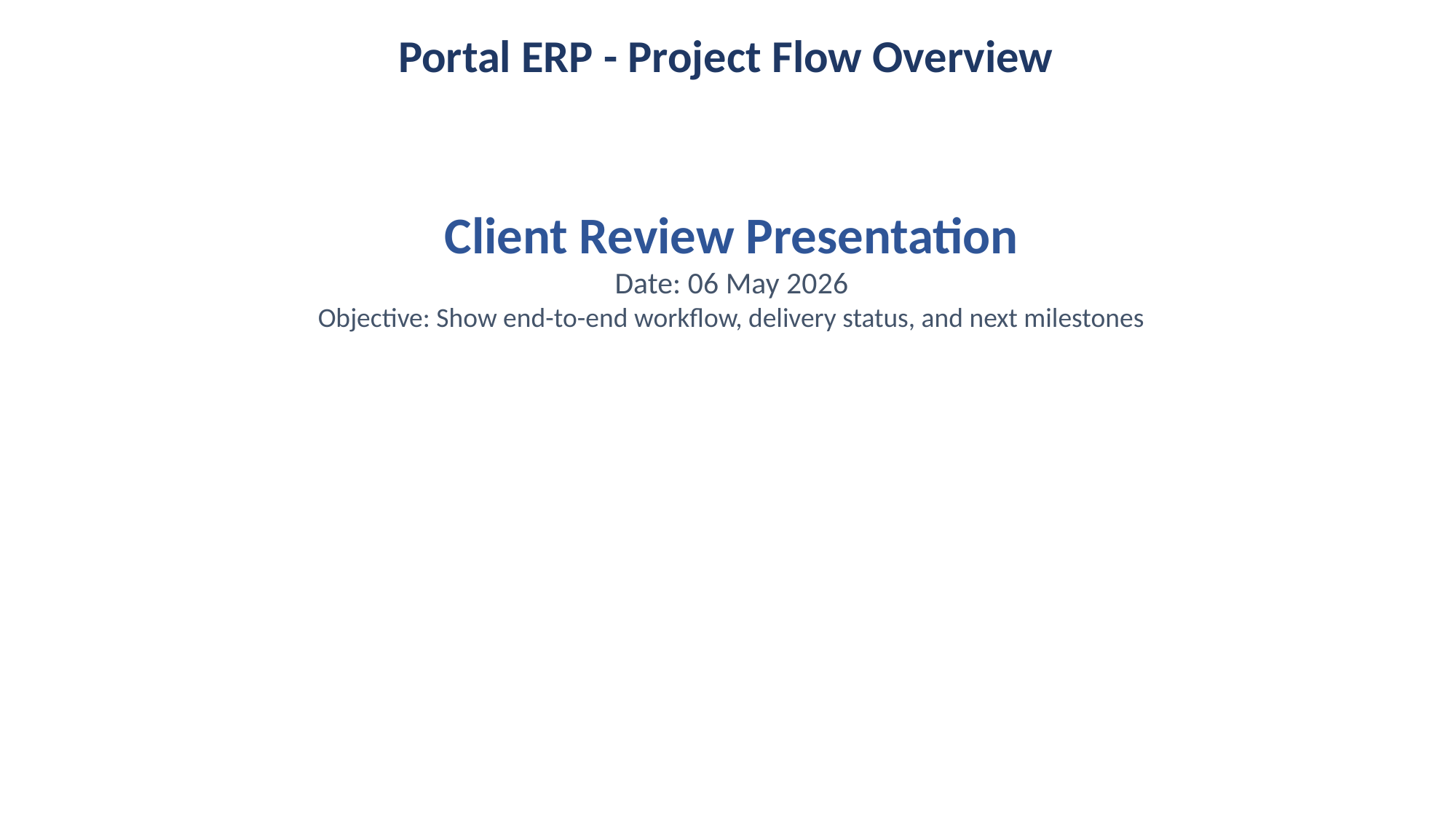

Portal ERP - Project Flow Overview
Client Review Presentation
Date: 06 May 2026
Objective: Show end-to-end workflow, delivery status, and next milestones